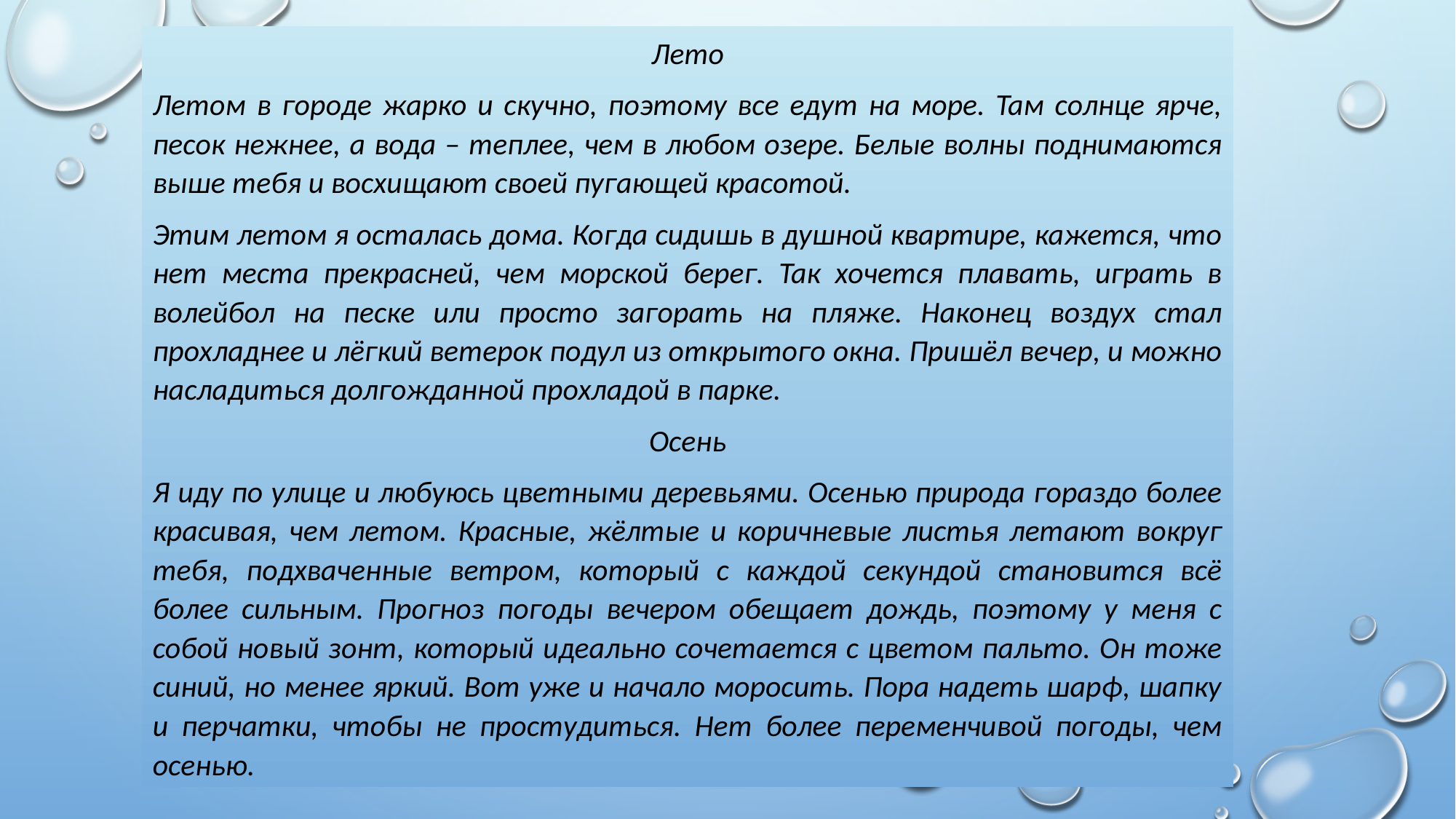

Лето
Летом в городе жарко и скучно, поэтому все едут на море. Там солнце ярче, песок нежнее, а вода – теплее, чем в любом озере. Белые волны поднимаются выше тебя и восхищают своей пугающей красотой.
Этим летом я осталась дома. Когда сидишь в душной квартире, кажется, что нет места прекрасней, чем морской берег. Так хочется плавать, играть в волейбол на песке или просто загорать на пляже. Наконец воздух стал прохладнее и лёгкий ветерок подул из открытого окна. Пришёл вечер, и можно насладиться долгожданной прохладой в парке.
Осень
Я иду по улице и любуюсь цветными деревьями. Осенью природа гораздо более красивая, чем летом. Красные, жёлтые и коричневые листья летают вокруг тебя, подхваченные ветром, который с каждой секундой становится всё более сильным. Прогноз погоды вечером обещает дождь, поэтому у меня с собой новый зонт, который идеально сочетается с цветом пальто. Он тоже синий, но менее яркий. Вот уже и начало моросить. Пора надеть шарф, шапку и перчатки, чтобы не простудиться. Нет более переменчивой погоды, чем осенью.